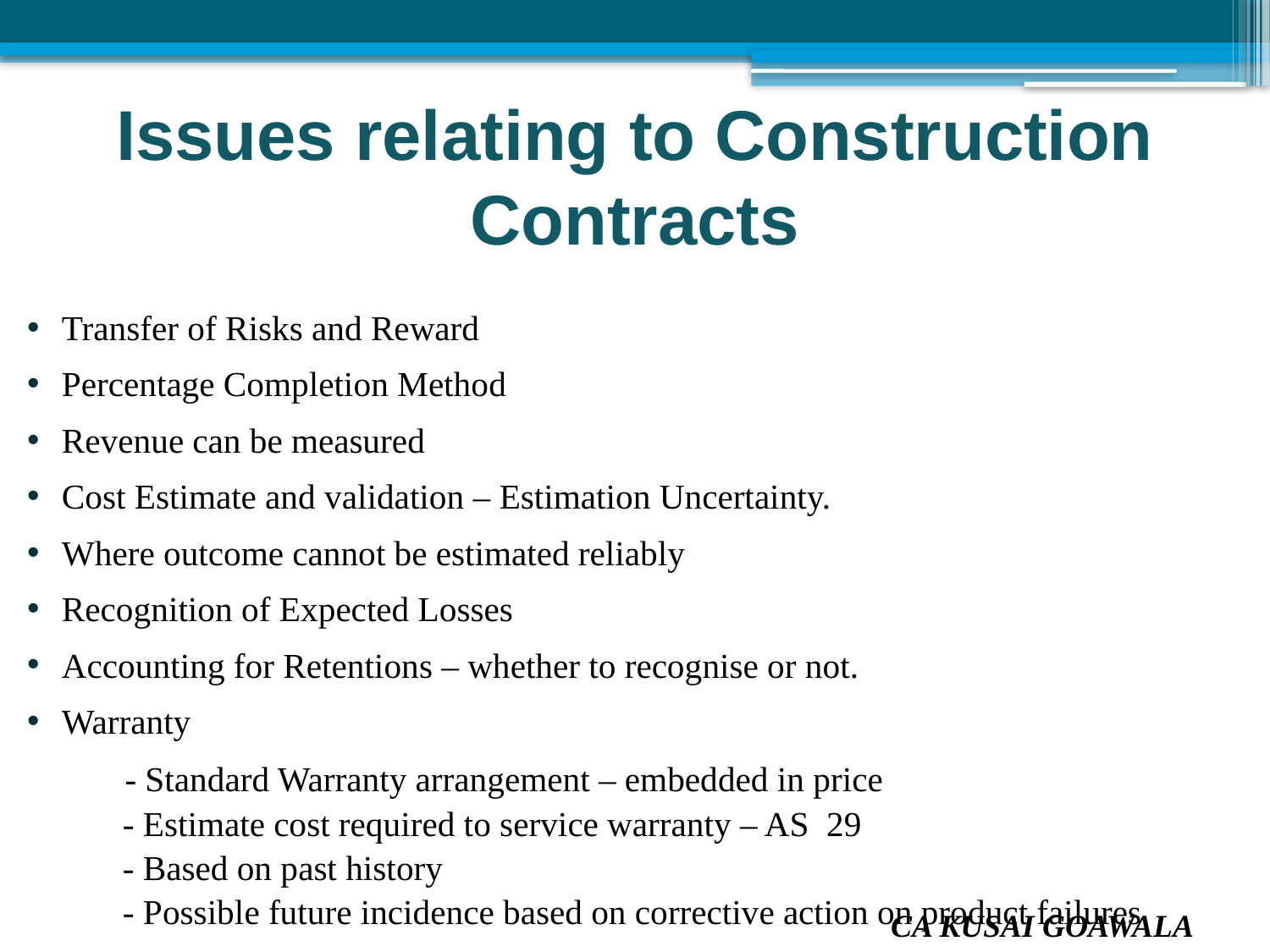

Issues relating to Construction Contracts

Transfer of Risks and Reward

Percentage Completion Method

Revenue can be measured

Cost Estimate and validation – Estimation Uncertainty.

Where outcome cannot be estimated reliably

Recognition of Expected Losses

Accounting for Retentions – whether to recognise or not.

Warranty

           - Standard Warranty arrangement – embedded in price
           - Estimate cost required to service warranty – AS  29
           - Based on past history
           - Possible future incidence based on corrective action on product failures
CA KUSAI GOAWALA